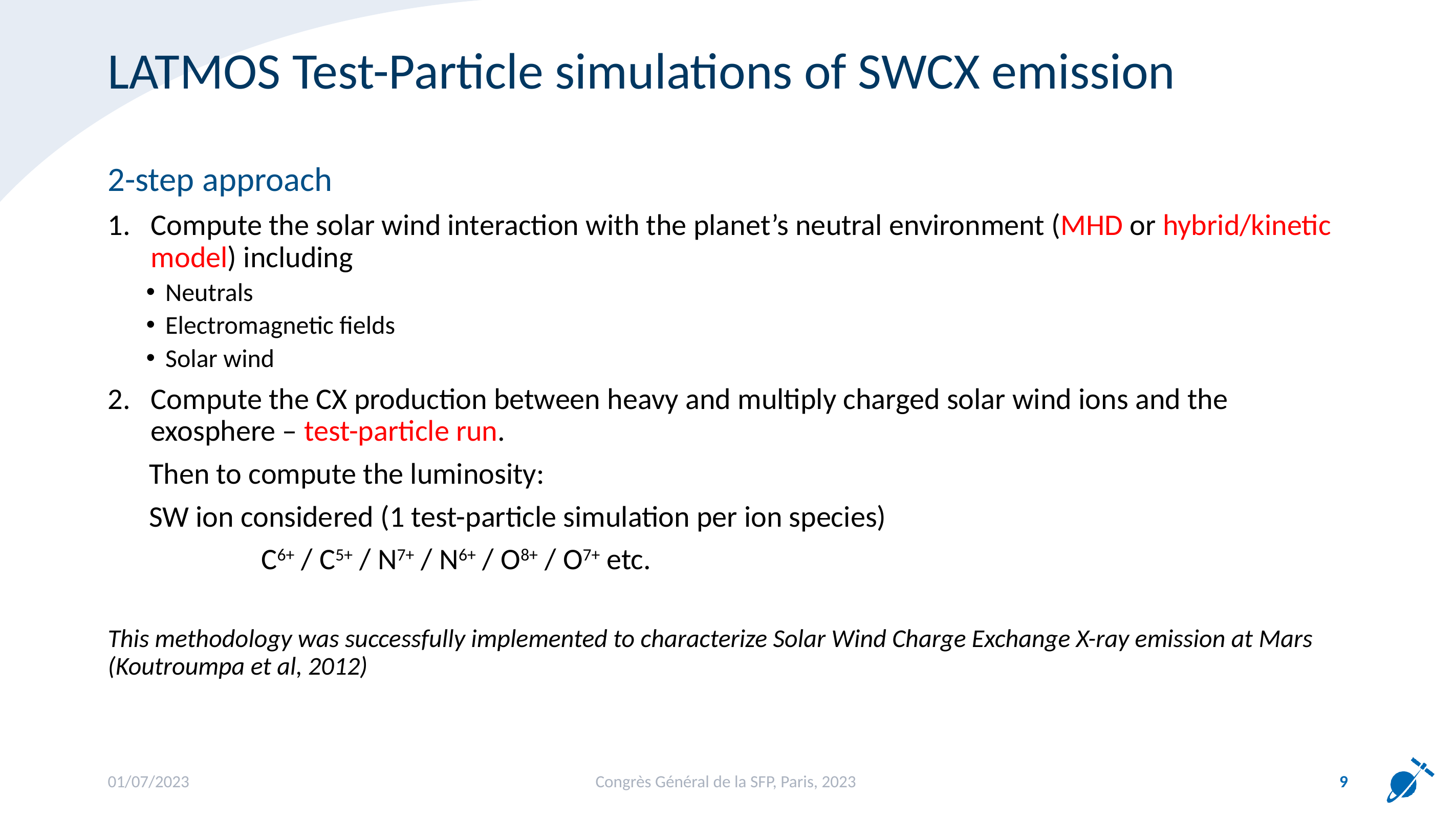

# LATMOS Test-Particle simulations of SWCX emission
2-step approach
Compute the solar wind interaction with the planet’s neutral environment (MHD or hybrid/kinetic model) including
Neutrals
Electromagnetic fields
Solar wind
Compute the CX production between heavy and multiply charged solar wind ions and the exosphere – test-particle run.
Then to compute the luminosity:
SW ion considered (1 test-particle simulation per ion species)
		C6+ / C5+ / N7+ / N6+ / O8+ / O7+ etc.

This methodology was successfully implemented to characterize Solar Wind Charge Exchange X-ray emission at Mars (Koutroumpa et al, 2012)

01/07/2023
Congrès Général de la SFP, Paris, 2023

9